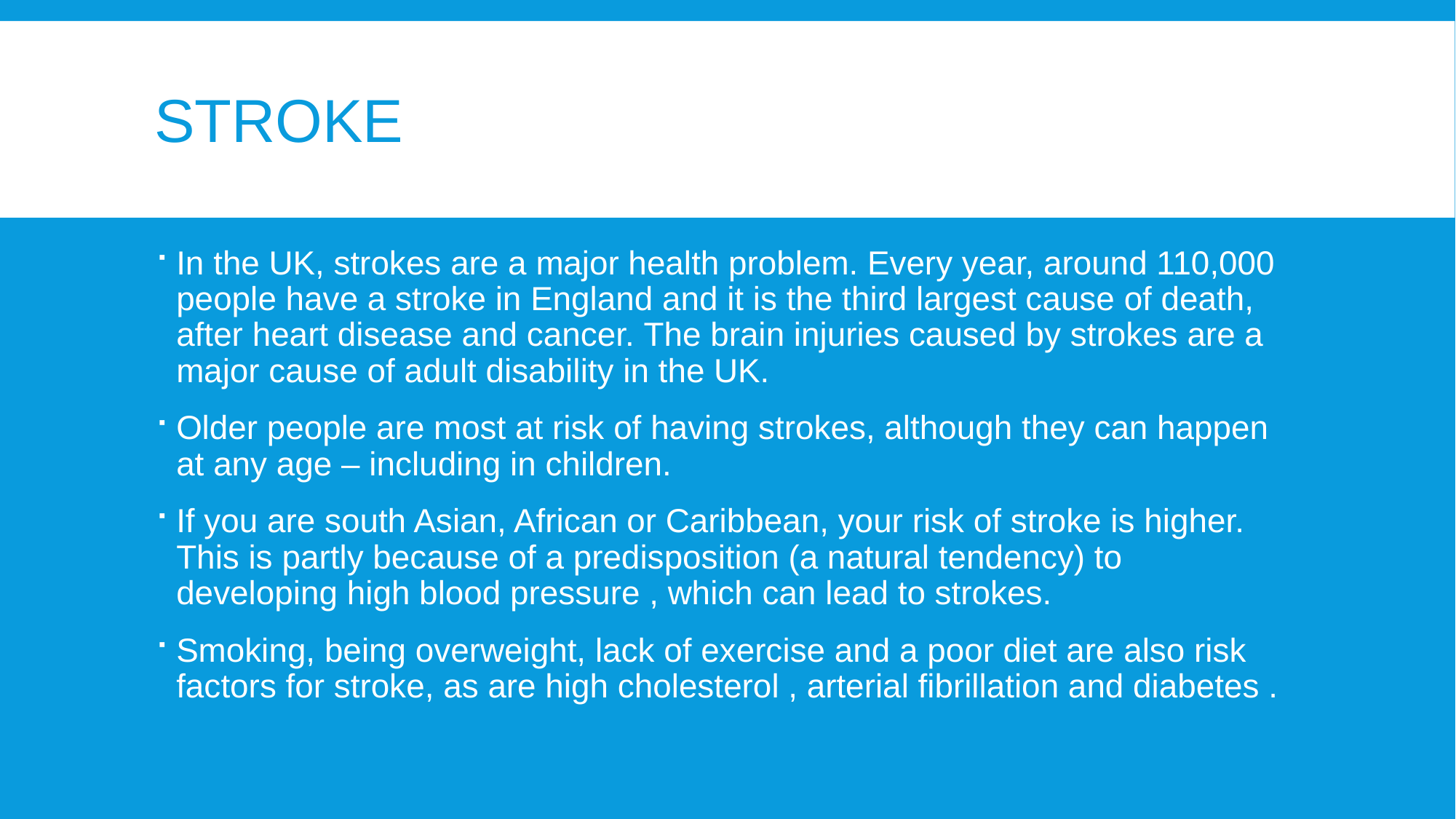

# STROKE
In the UK, strokes are a major health problem. Every year, around 110,000 people have a stroke in England and it is the third largest cause of death, after heart disease and cancer. The brain injuries caused by strokes are a major cause of adult disability in the UK.
Older people are most at risk of having strokes, although they can happen at any age – including in children.
If you are south Asian, African or Caribbean, your risk of stroke is higher. This is partly because of a predisposition (a natural tendency) to developing high blood pressure , which can lead to strokes.
Smoking, being overweight, lack of exercise and a poor diet are also risk factors for stroke, as are high cholesterol , arterial fibrillation and diabetes .